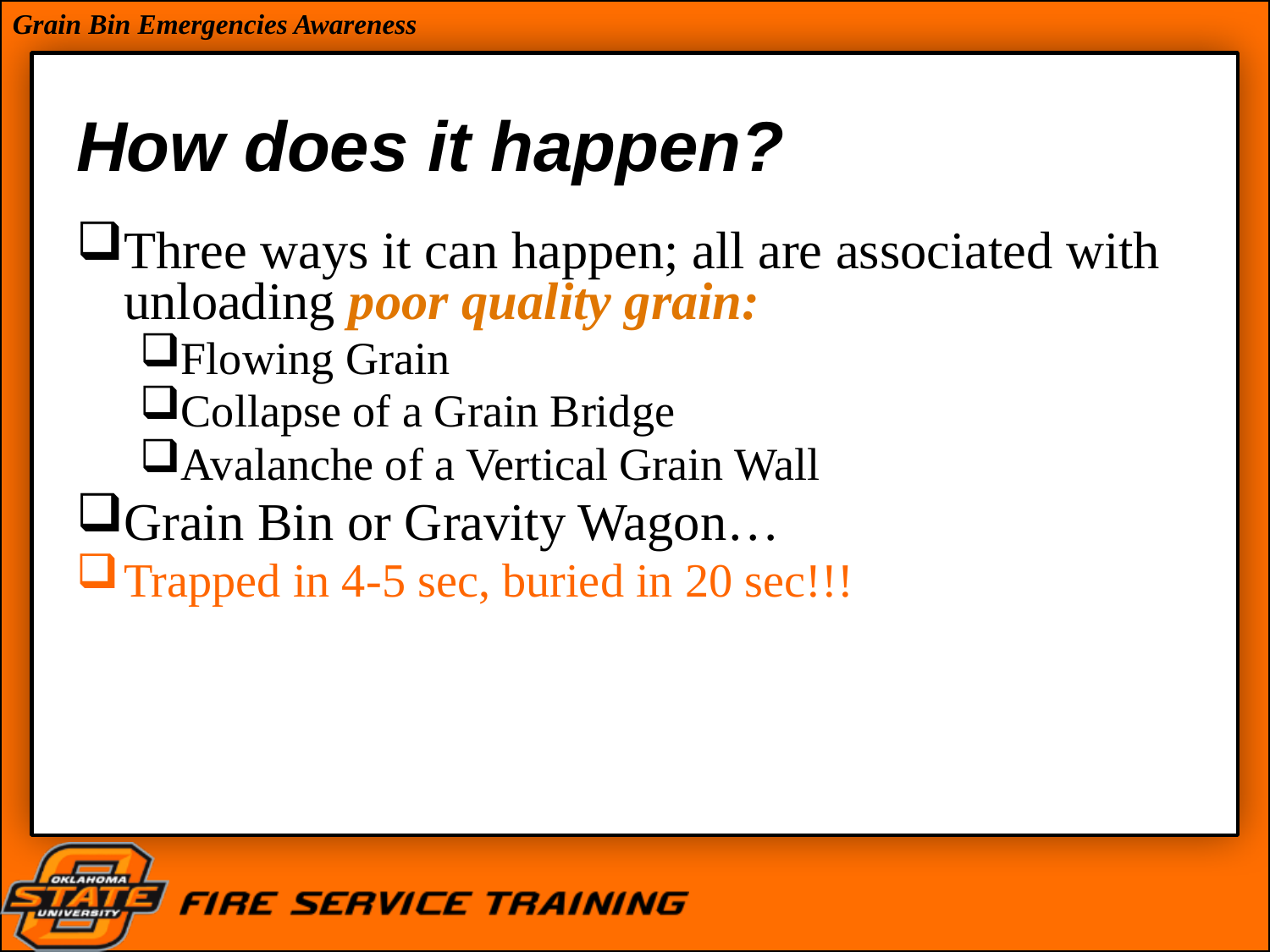

# How does it happen?
Three ways it can happen; all are associated with unloading poor quality grain:
Flowing Grain
Collapse of a Grain Bridge
Avalanche of a Vertical Grain Wall
Grain Bin or Gravity Wagon…
Trapped in 4-5 sec, buried in 20 sec!!!